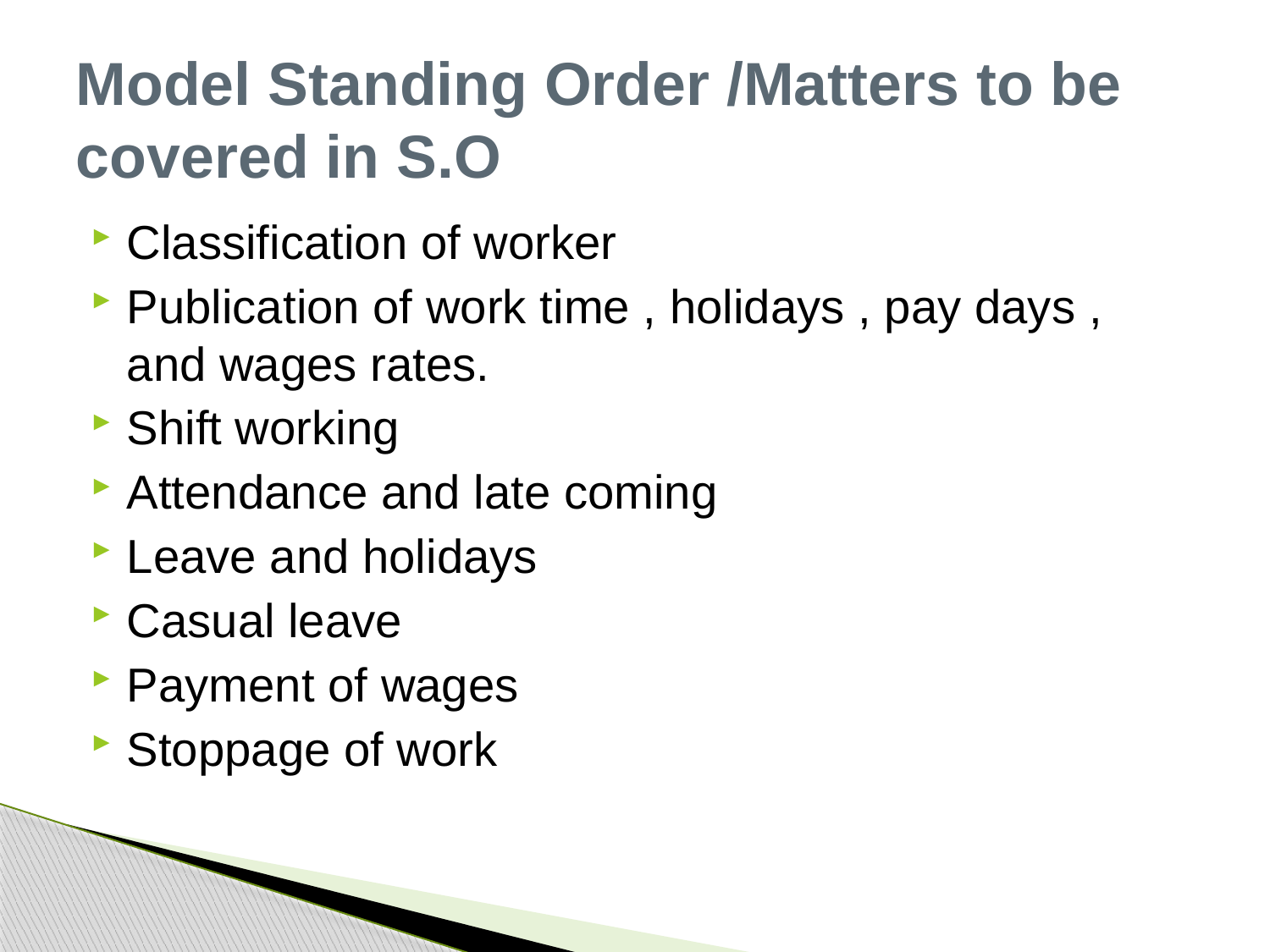

# Model Standing Order /Matters to be covered in S.O
Classification of worker
Publication of work time , holidays , pay days , and wages rates.
Shift working
Attendance and late coming
Leave and holidays
Casual leave
Payment of wages
Stoppage of work